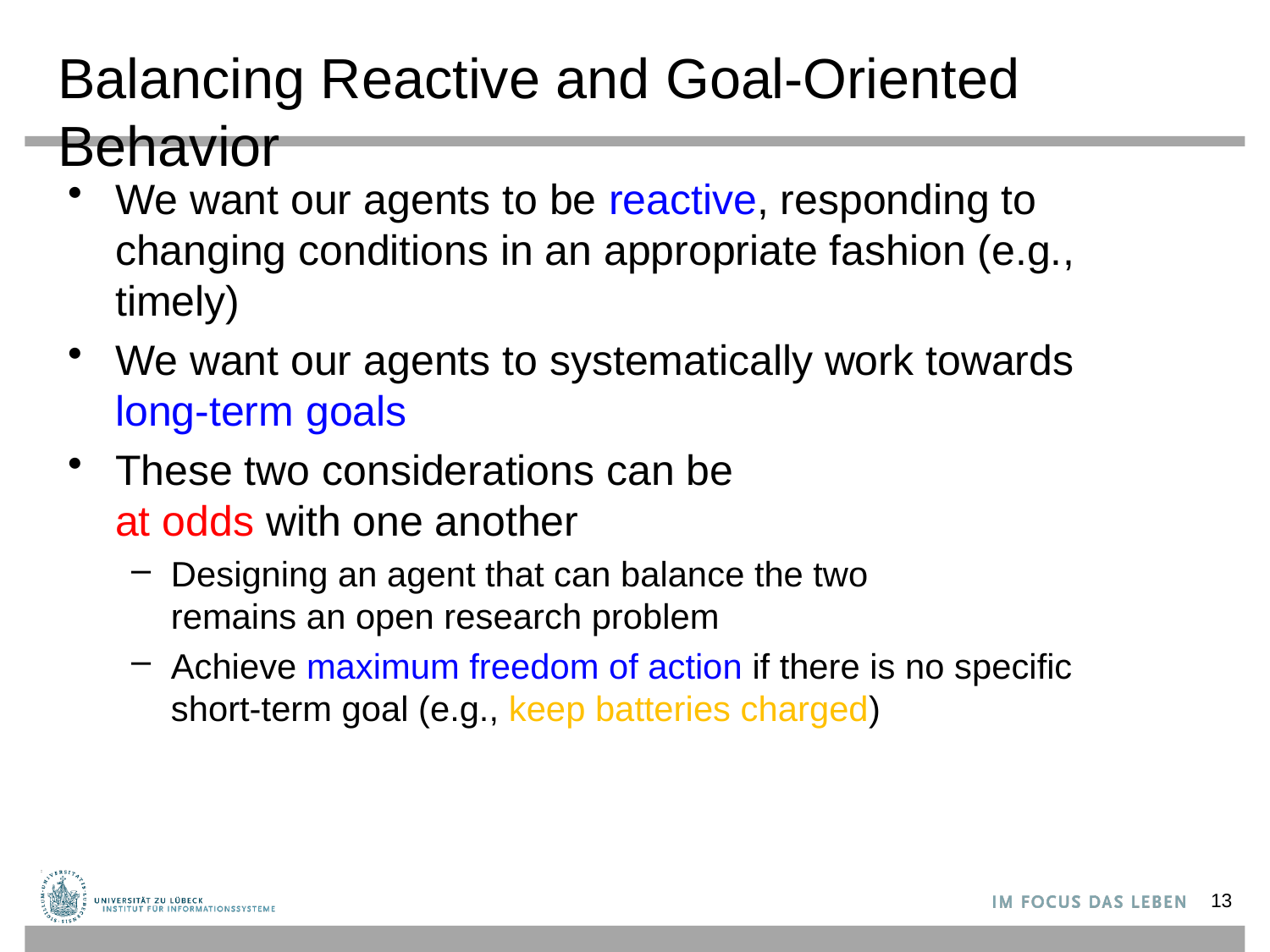

# Balancing Reactive and Goal-Oriented Behavior
We want our agents to be reactive, responding to changing conditions in an appropriate fashion (e.g., timely)
We want our agents to systematically work towards long-term goals
These two considerations can be
at odds with one another
Designing an agent that can balance the two
remains an open research problem
Achieve maximum freedom of action if there is no specific short-term goal (e.g., keep batteries charged)
13